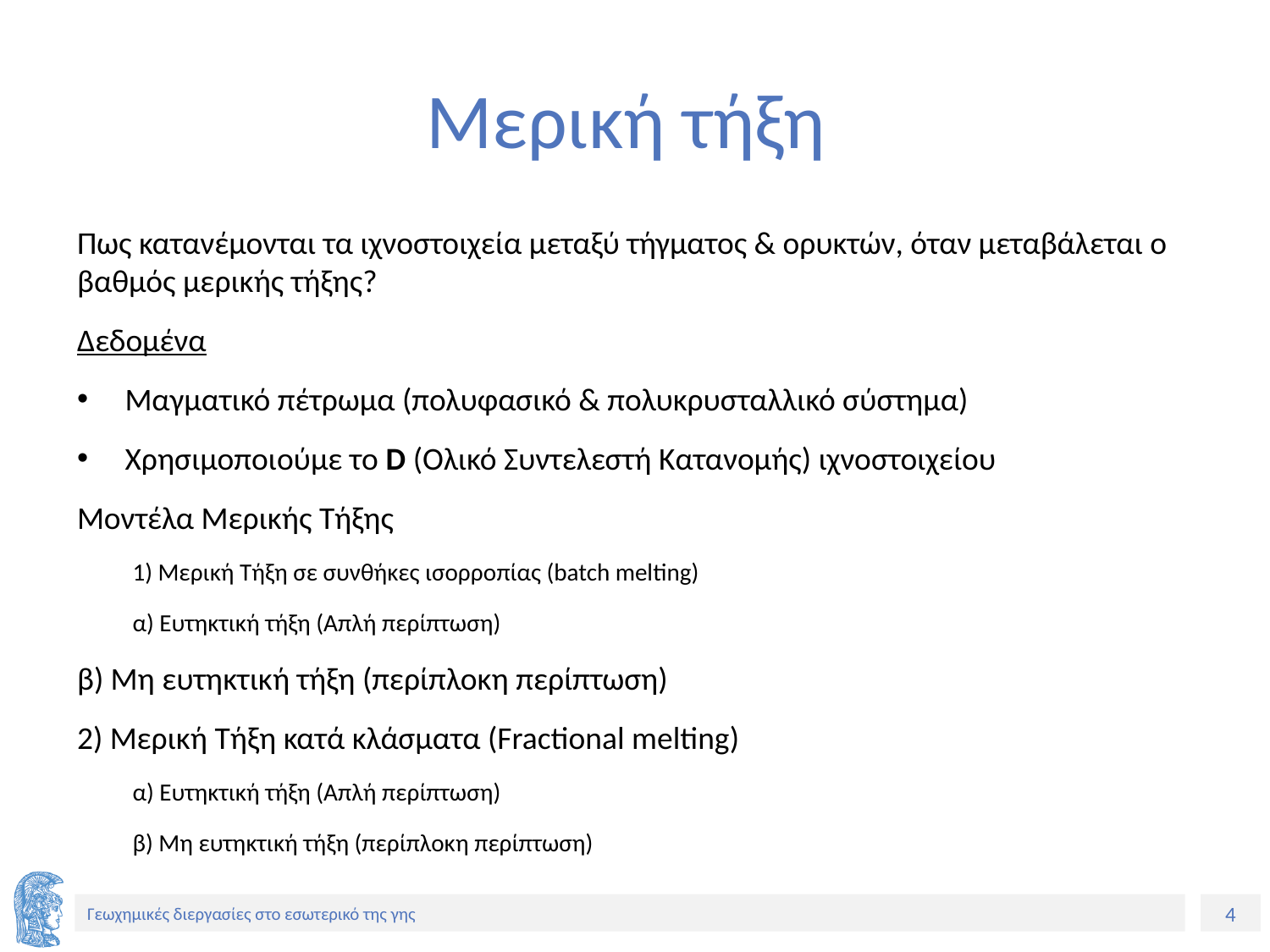

# Μερική τήξη
Πως κατανέμονται τα ιχνοστοιχεία μεταξύ τήγματος & ορυκτών, όταν μεταβάλεται ο βαθμός μερικής τήξης?
Δεδομένα
Μαγματικό πέτρωμα (πολυφασικό & πολυκρυσταλλικό σύστημα)
Χρησιμοποιούμε το D (Ολικό Συντελεστή Κατανομής) ιχνοστοιχείου
Μοντέλα Μερικής Τήξης
1) Μερική Τήξη σε συνθήκες ισορροπίας (batch melting)
α) Ευτηκτική τήξη (Απλή περίπτωση)
β) Μη ευτηκτική τήξη (περίπλοκη περίπτωση)
2) Μερική Τήξη κατά κλάσματα (Fractional melting)
α) Ευτηκτική τήξη (Απλή περίπτωση)
β) Μη ευτηκτική τήξη (περίπλοκη περίπτωση)